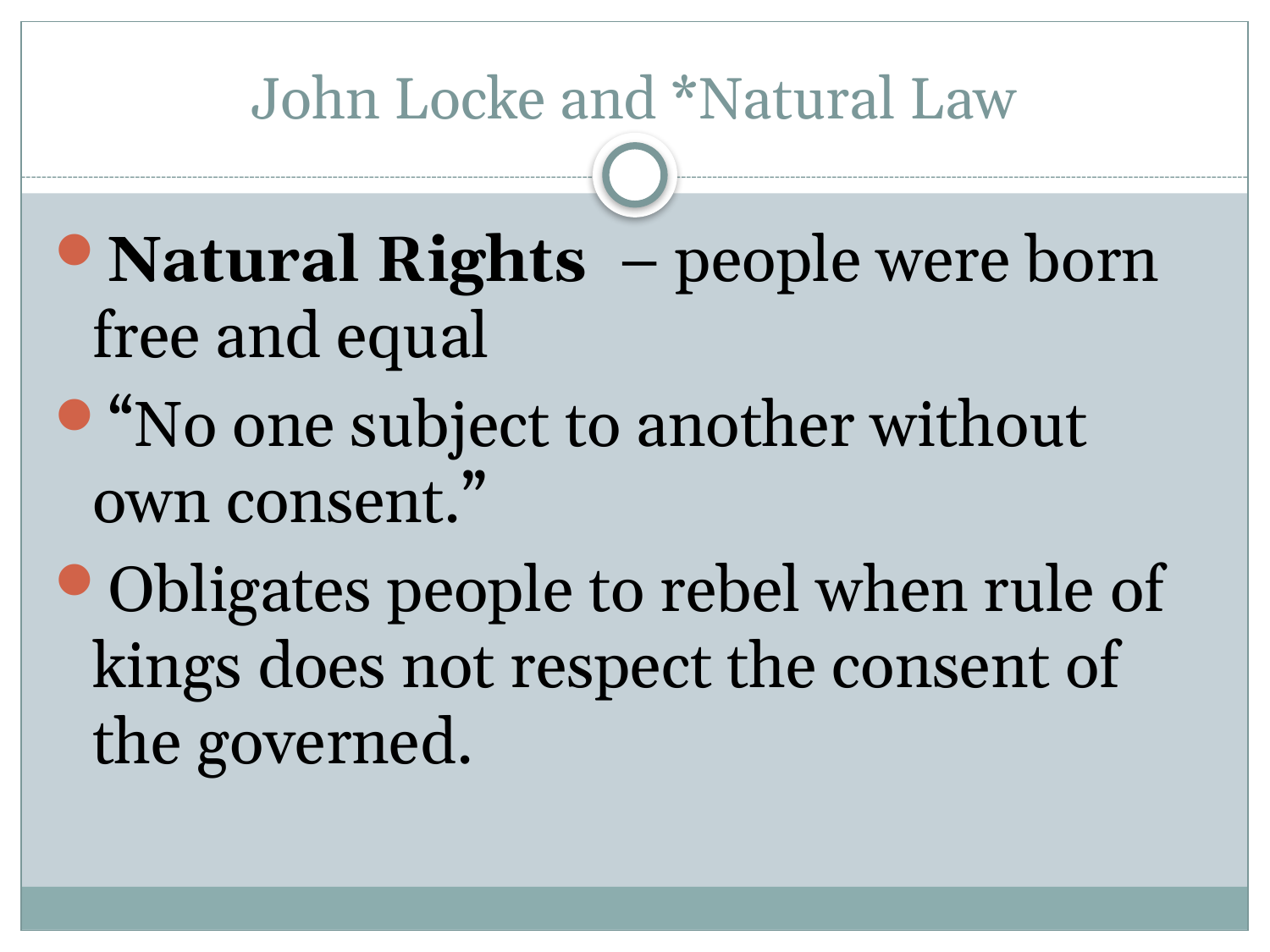

# John Locke and *Natural Law
Natural Rights  – people were born free and equal
“No one subject to another without own consent.”
Obligates people to rebel when rule of kings does not respect the consent of the governed.